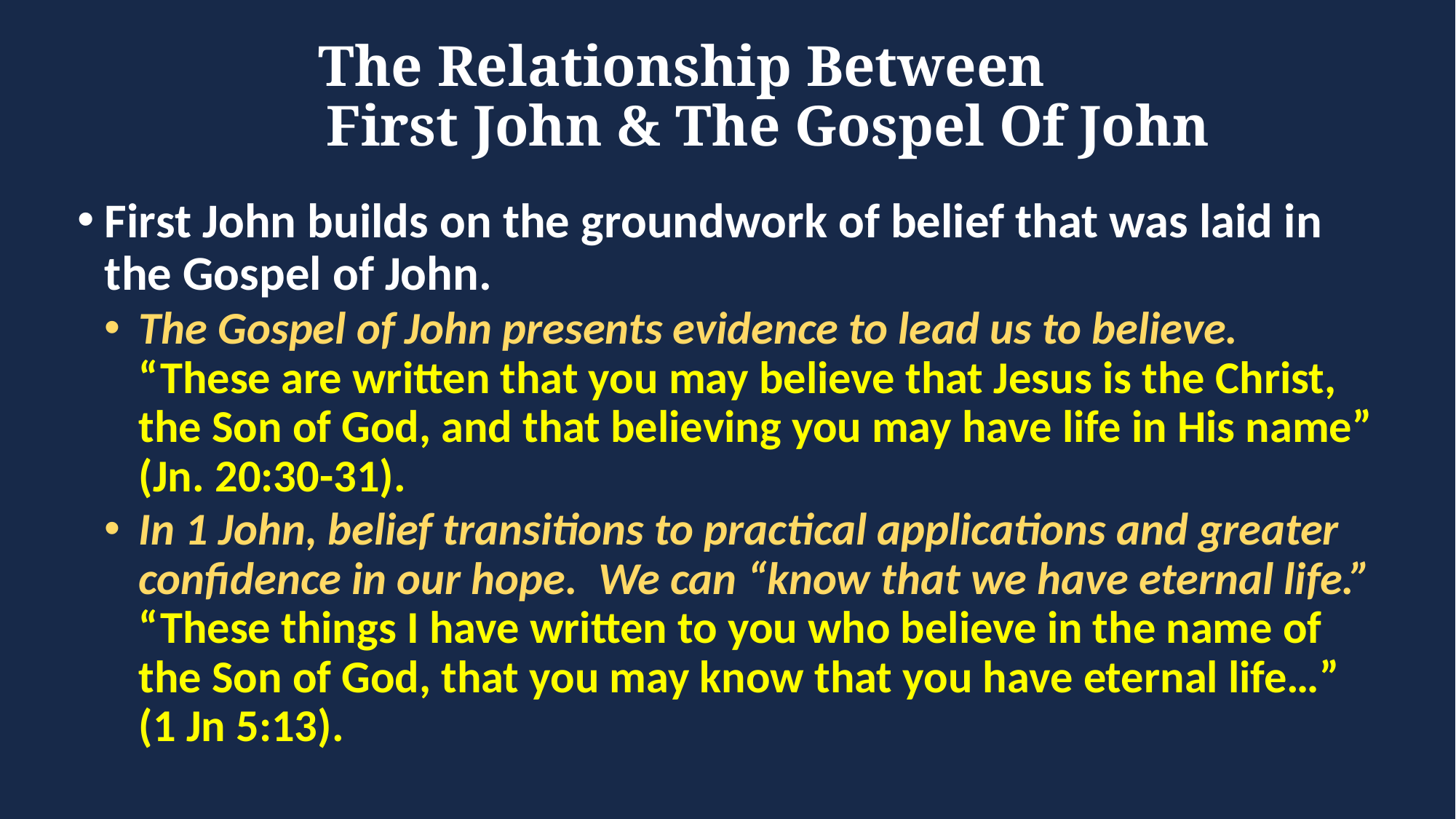

# The Relationship Between First John & The Gospel Of John

First John builds on the groundwork of belief that was laid in the Gospel of John.
The Gospel of John presents evidence to lead us to believe.     “These are written that you may believe that Jesus is the Christ, the Son of God, and that believing you may have life in His name” (Jn. 20:30-31).
In 1 John, belief transitions to practical applications and greater confidence in our hope.  We can “know that we have eternal life.” “These things I have written to you who believe in the name of the Son of God, that you may know that you have eternal life…”   (1 Jn 5:13).